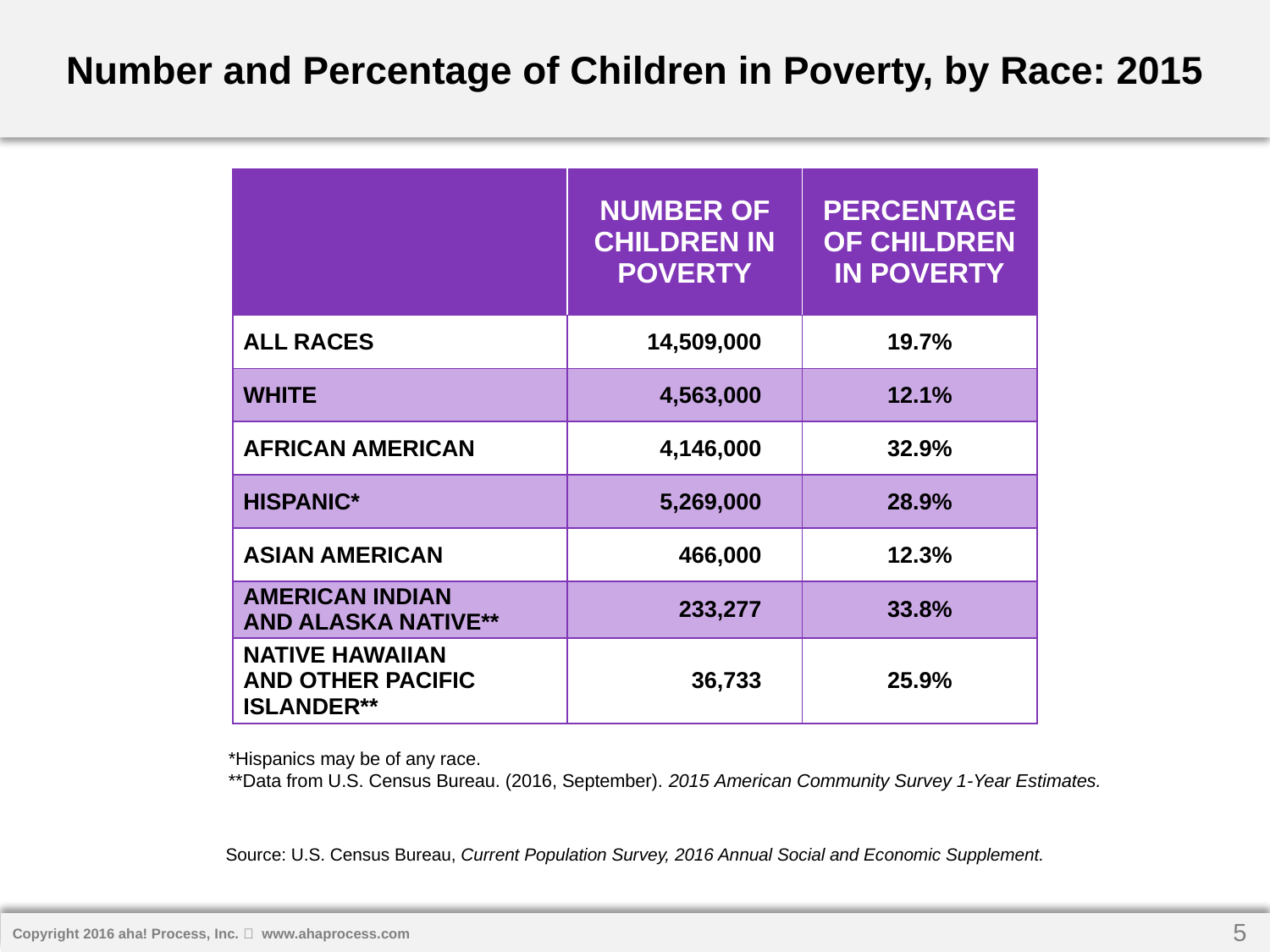

Number and Percentage of Children in Poverty, by Race: 2015
|  | NUMBER OF CHILDREN IN POVERTY | PERCENTAGE OF CHILDREN IN POVERTY |
| --- | --- | --- |
| ALL RACES | 14,509,000 | 19.7% |
| WHITE | 4,563,000 | 12.1% |
| AFRICAN AMERICAN | 4,146,000 | 32.9% |
| HISPANIC\* | 5,269,000 | 28.9% |
| ASIAN AMERICAN | 466,000 | 12.3% |
| AMERICAN INDIAN AND ALASKA NATIVE\*\* | 233,277 | 33.8% |
| NATIVE HAWAIIAN AND OTHER PACIFIC ISLANDER\*\* | 36,733 | 25.9% |
*Hispanics may be of any race.
**Data from U.S. Census Bureau. (2016, September). 2015 American Community Survey 1-Year Estimates.
Source: U.S. Census Bureau, Current Population Survey, 2016 Annual Social and Economic Supplement.